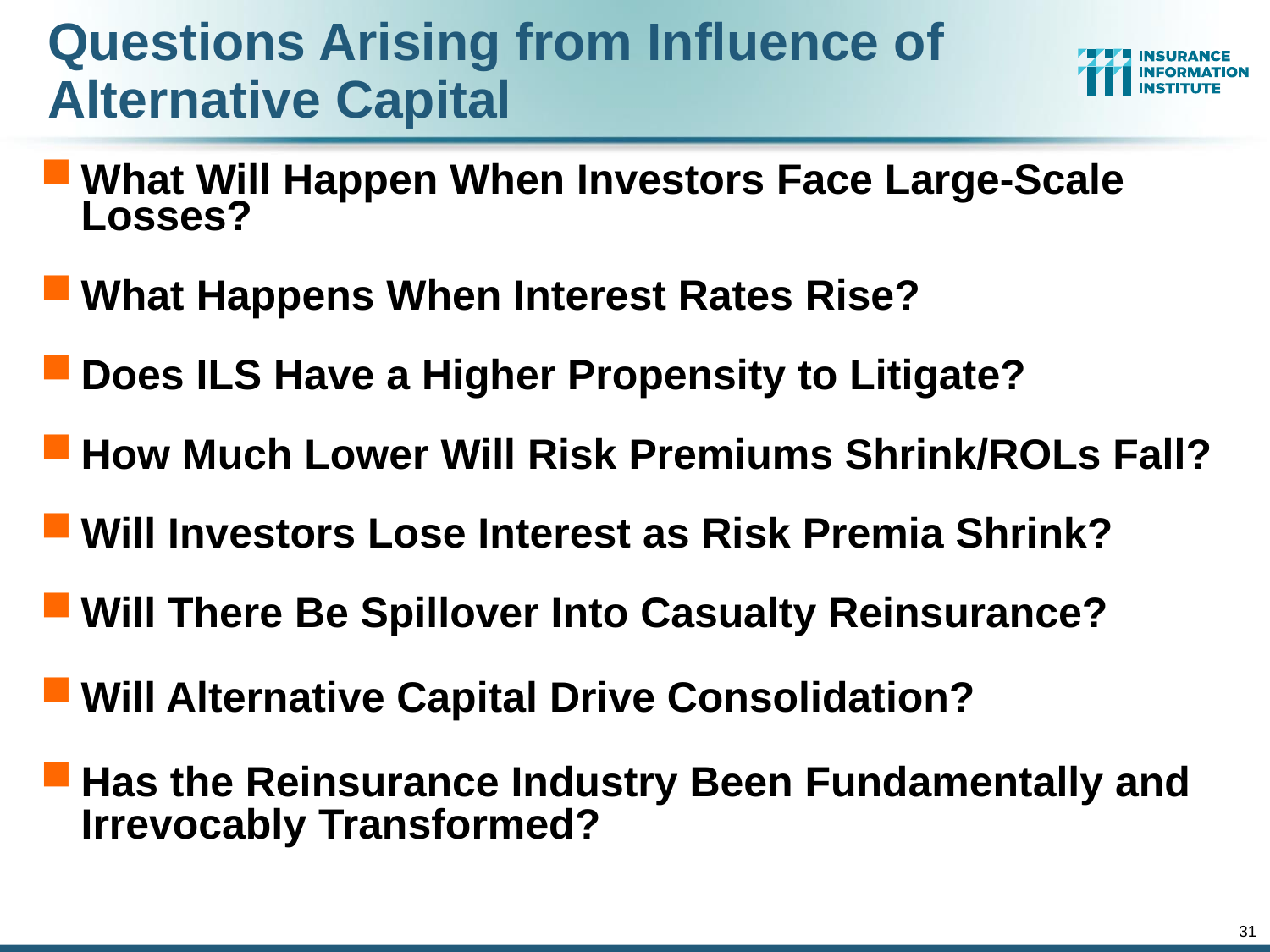

# Questions Arising from Influence of Alternative Capital
What Will Happen When Investors Face Large-Scale Losses?
What Happens When Interest Rates Rise?
Does ILS Have a Higher Propensity to Litigate?
How Much Lower Will Risk Premiums Shrink/ROLs Fall?
Will Investors Lose Interest as Risk Premia Shrink?
Will There Be Spillover Into Casualty Reinsurance?
Will Alternative Capital Drive Consolidation?
Has the Reinsurance Industry Been Fundamentally and Irrevocably Transformed?
31
12/01/09 - 9pm
eSlide – P6466 – The Financial Crisis and the Future of the P/C